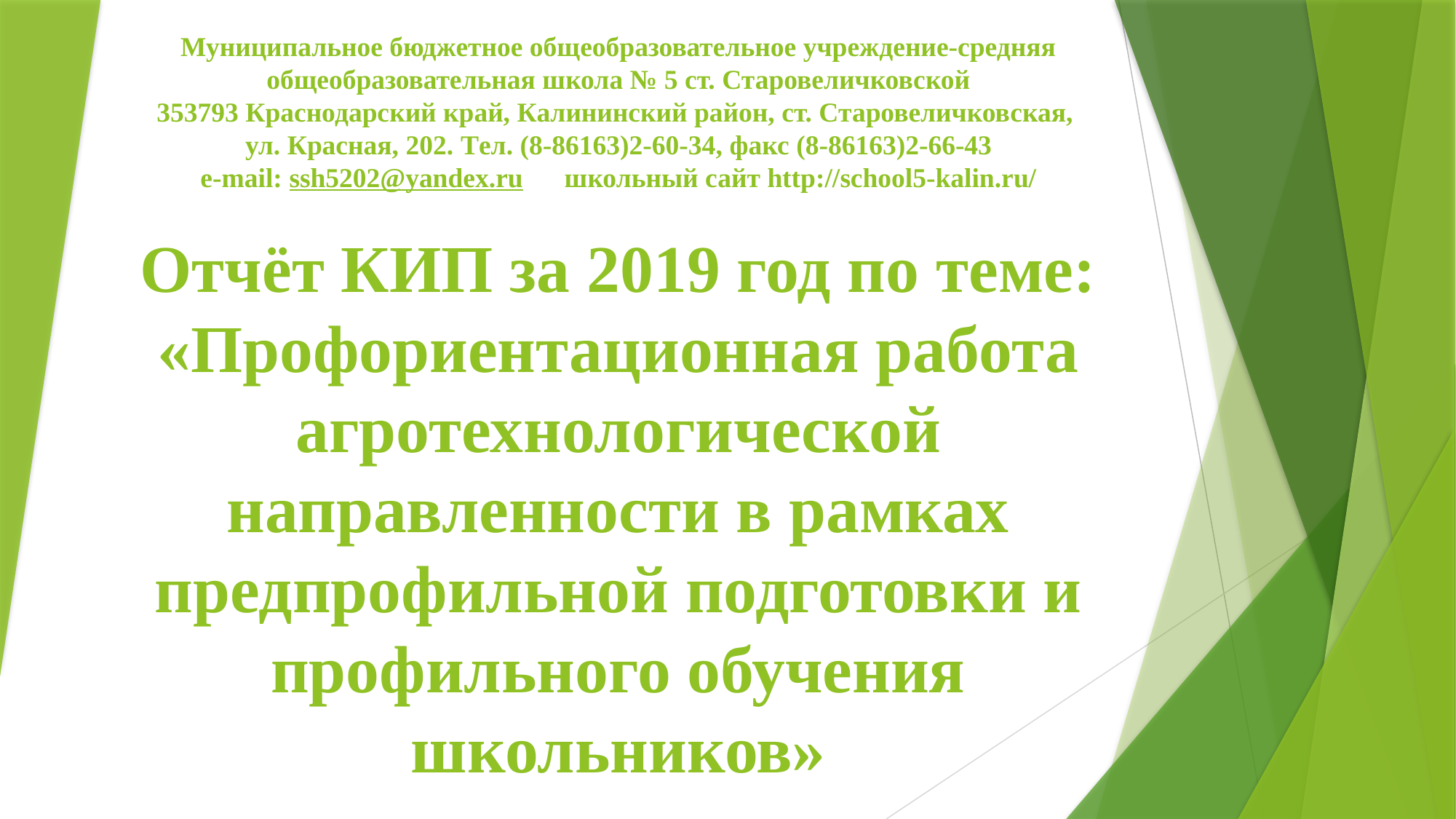

# Муниципальное бюджетное общеобразовательное учреждение-средняя общеобразовательная школа № 5 ст. Старовеличковской 353793 Краснодарский край, Калининский район, ст. Старовеличковская, ул. Красная, 202. Тел. (8-86163)2-60-34, факс (8-86163)2-66-43 e-mail: ssh5202@yandex.ru      школьный сайт http://school5-kalin.ru/ Отчёт КИП за 2019 год по теме: «Профориентационная работа агротехнологической направленности в рамках предпрофильной подготовки и профильного обучения школьников»